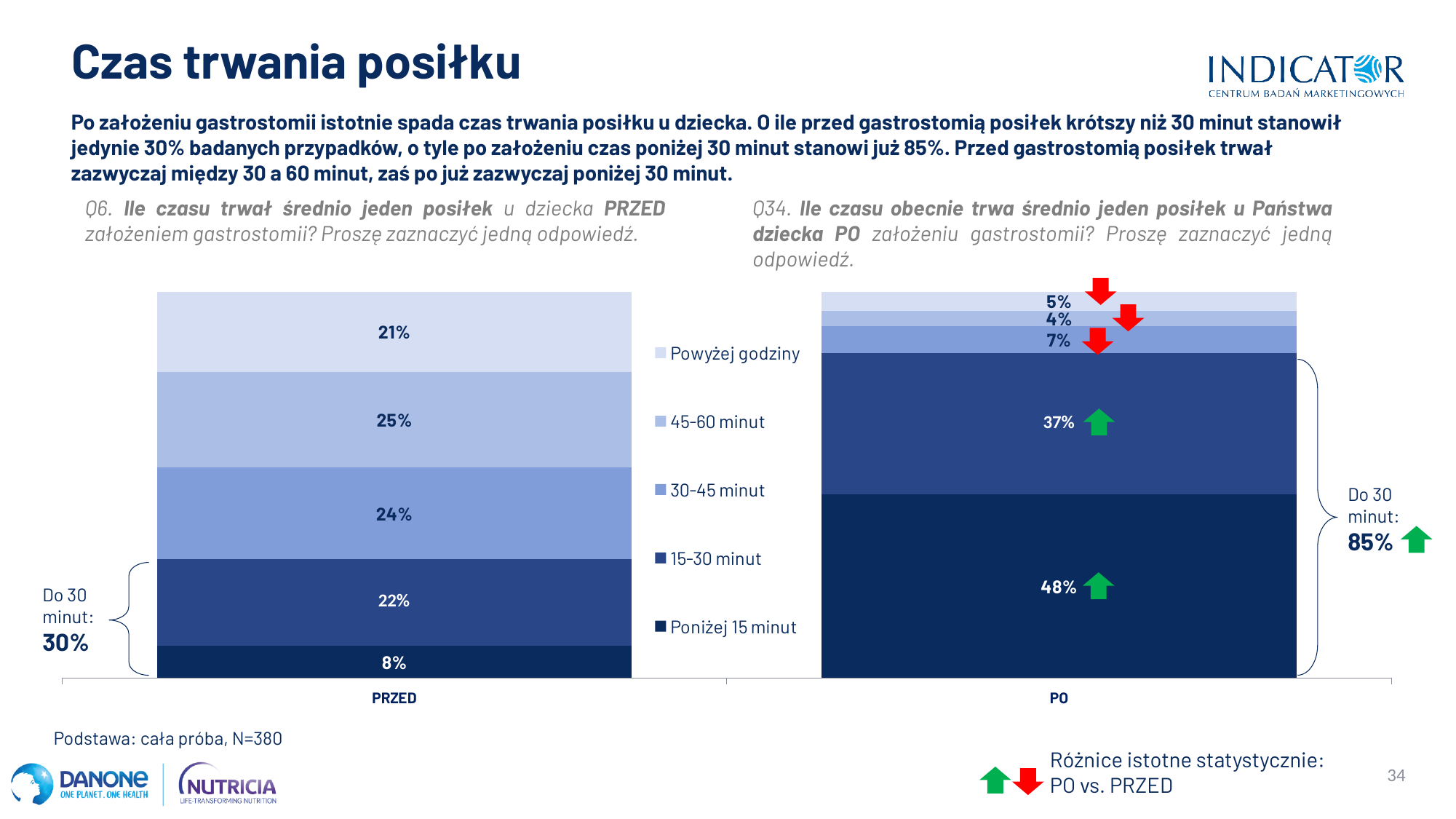

Czas trwania posiłku
Po założeniu gastrostomii istotnie spada czas trwania posiłku u dziecka. O ile przed gastrostomią posiłek krótszy niż 30 minut stanowił jedynie 30% badanych przypadków, o tyle po założeniu czas poniżej 30 minut stanowi już 85%. Przed gastrostomią posiłek trwał zazwyczaj między 30 a 60 minut, zaś po już zazwyczaj poniżej 30 minut.
Q6. Ile czasu trwał średnio jeden posiłek u dziecka PRZED założeniem gastrostomii? Proszę zaznaczyć jedną odpowiedź.
Q34. Ile czasu obecnie trwa średnio jeden posiłek u Państwa dziecka PO założeniu gastrostomii? Proszę zaznaczyć jedną odpowiedź.

### Chart

| Category | Poniżej 15 minut | 15-30 minut | 30-45 minut | 45-60 minut | Powyżej godziny |
|---|---|---|---|---|---|
| PRZED | 0.08421052631578947 | 0.2236842105263158 | 0.2368421052631579 | 0.24736842105263157 | 0.20789473684210527 |
| PO | 0.48 | 0.37 | 0.07 | 0.04 | 0.05 |

Do 30 minut:
85%

Do 30 minut:
30%
Podstawa: cała próba, N=380
Różnice istotne statystycznie:
PO vs. PRZED
34